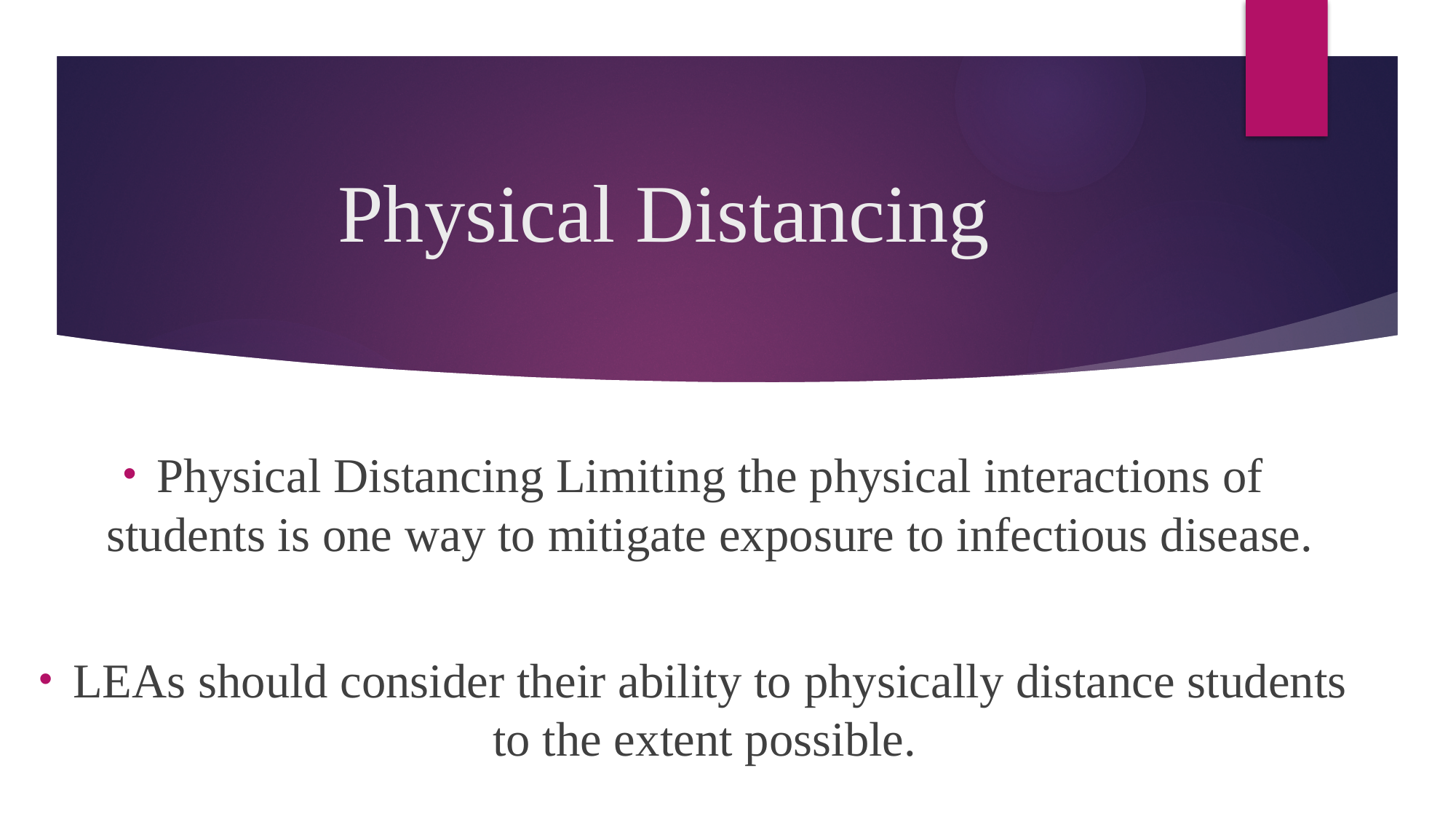

# Physical Distancing
Physical Distancing Limiting the physical interactions of students is one way to mitigate exposure to infectious disease.

LEAs should consider their ability to physically distance students to the extent possible.